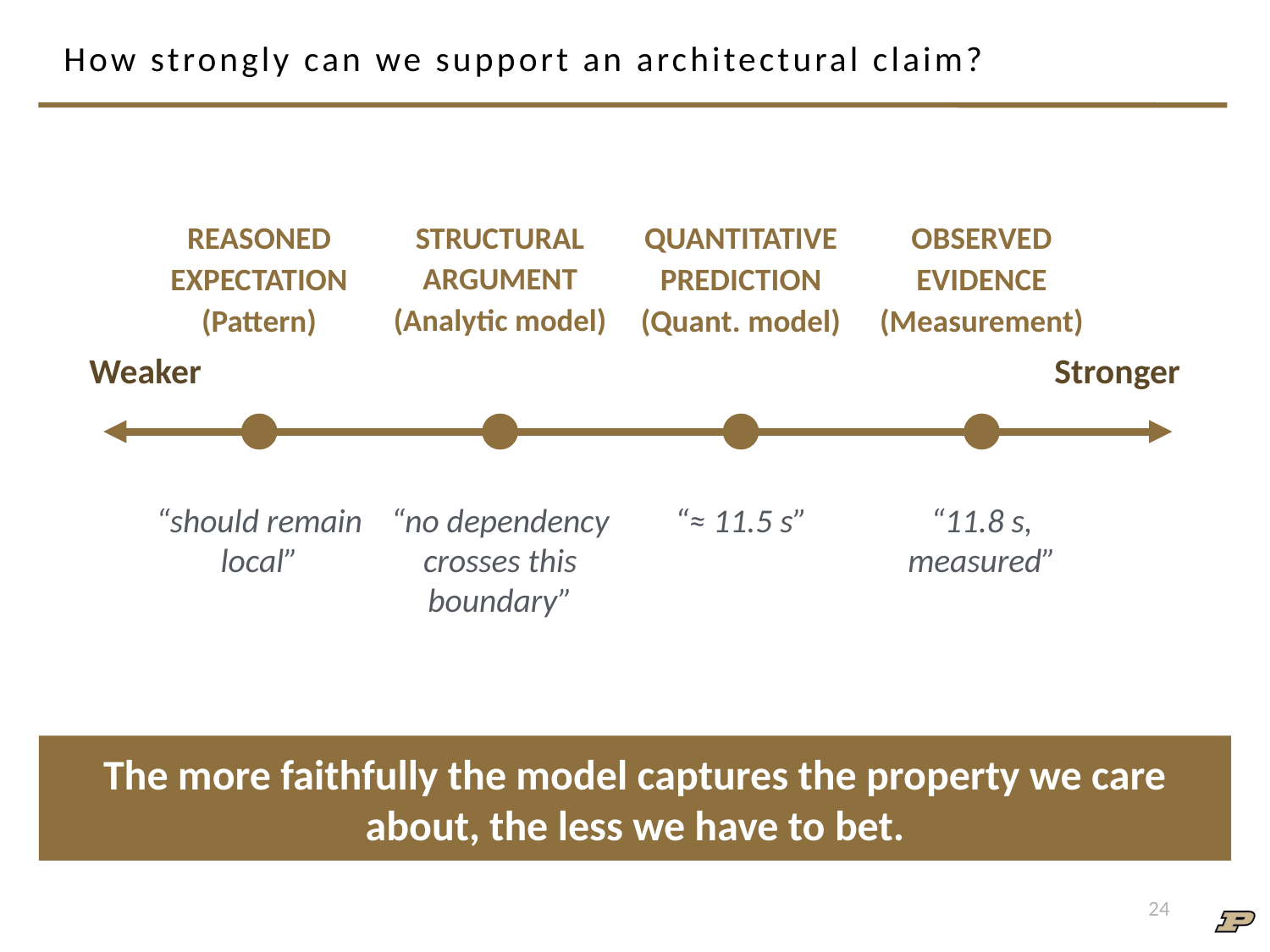

# How strongly can we support an architectural claim?
REASONED
EXPECTATION
(Pattern)
STRUCTURAL
ARGUMENT
(Analytic model)
QUANTITATIVE
PREDICTION
(Quant. model)
OBSERVED
EVIDENCE
(Measurement)
Weaker
Stronger

“should remain local”
“no dependency crosses this boundary”
“≈ 11.5 s”
“11.8 s, measured”
The more faithfully the model captures the property we care about, the less we have to bet.
24